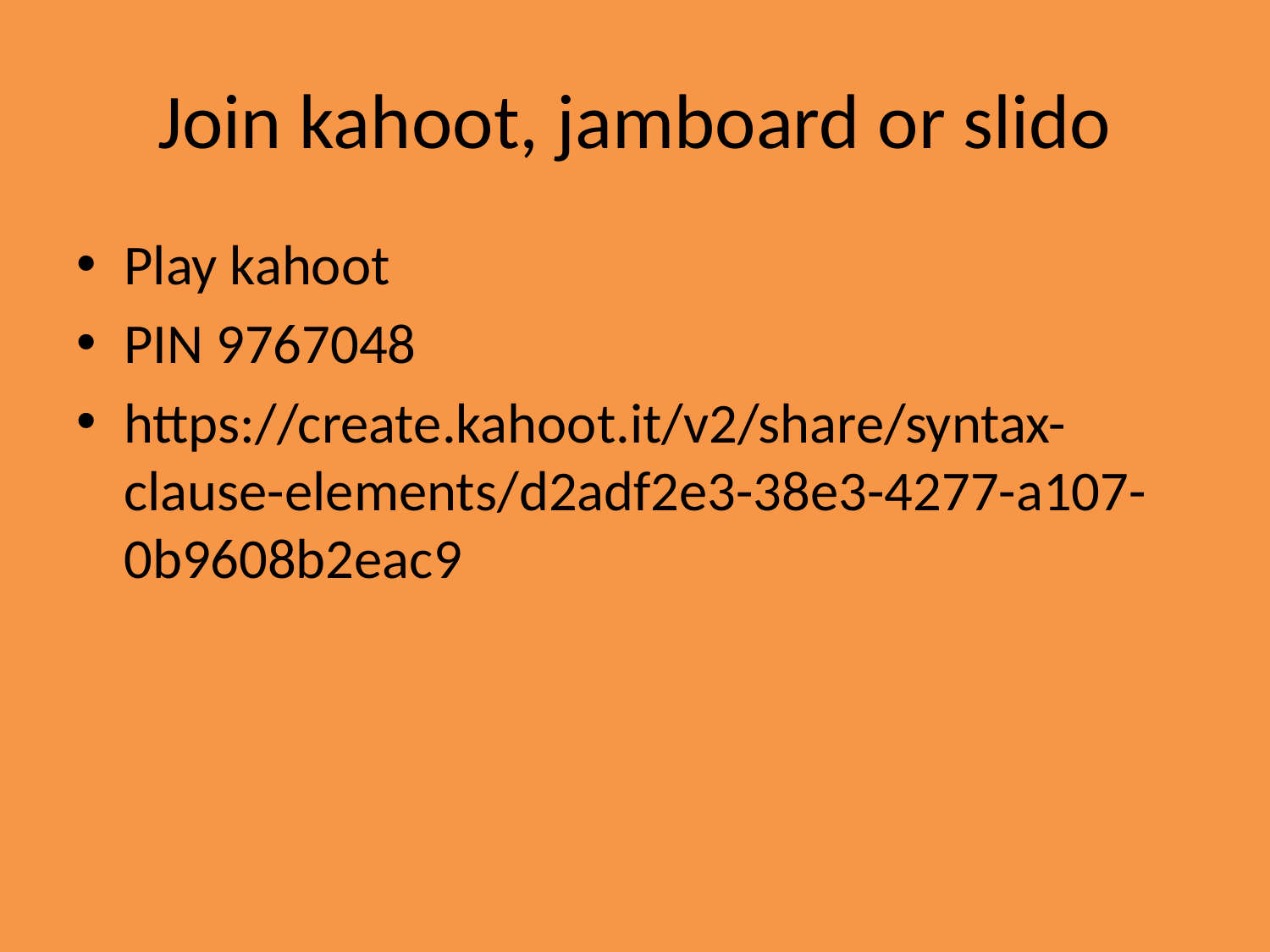

# Join kahoot, jamboard or slido
Play kahoot
PIN 9767048
https://create.kahoot.it/v2/share/syntax-clause-elements/d2adf2e3-38e3-4277-a107-0b9608b2eac9